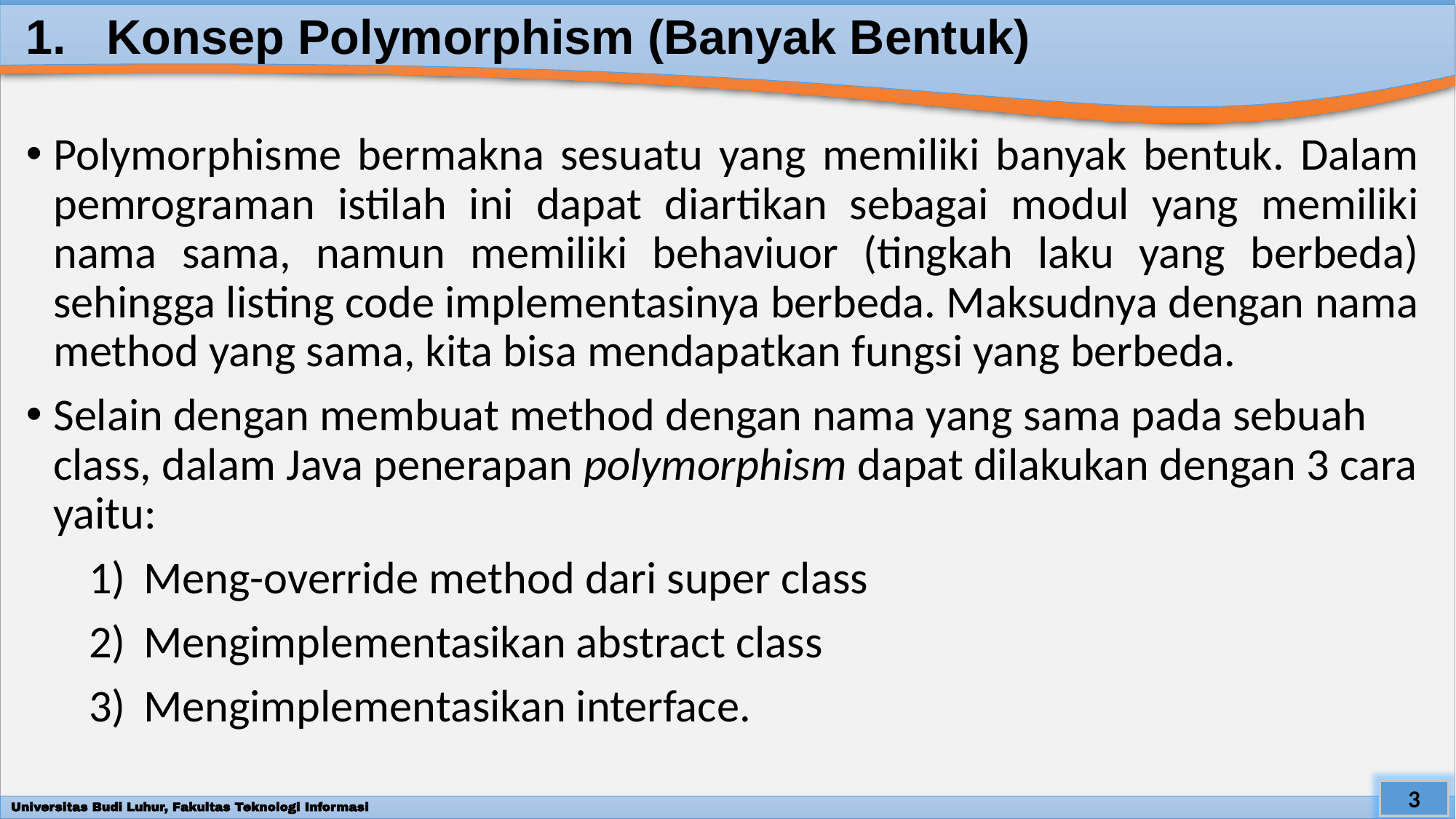

# 1.   Konsep Polymorphism (Banyak Bentuk)
Polymorphisme bermakna sesuatu yang memiliki banyak bentuk. Dalam pemrograman istilah ini dapat diartikan sebagai modul yang memiliki nama sama, namun memiliki behaviuor (tingkah laku yang berbeda) sehingga listing code implementasinya berbeda. Maksudnya dengan nama method yang sama, kita bisa mendapatkan fungsi yang berbeda.
Selain dengan membuat method dengan nama yang sama pada sebuah class, dalam Java penerapan polymorphism dapat dilakukan dengan 3 cara yaitu:
Meng-override method dari super class
Mengimplementasikan abstract class
Mengimplementasikan interface.